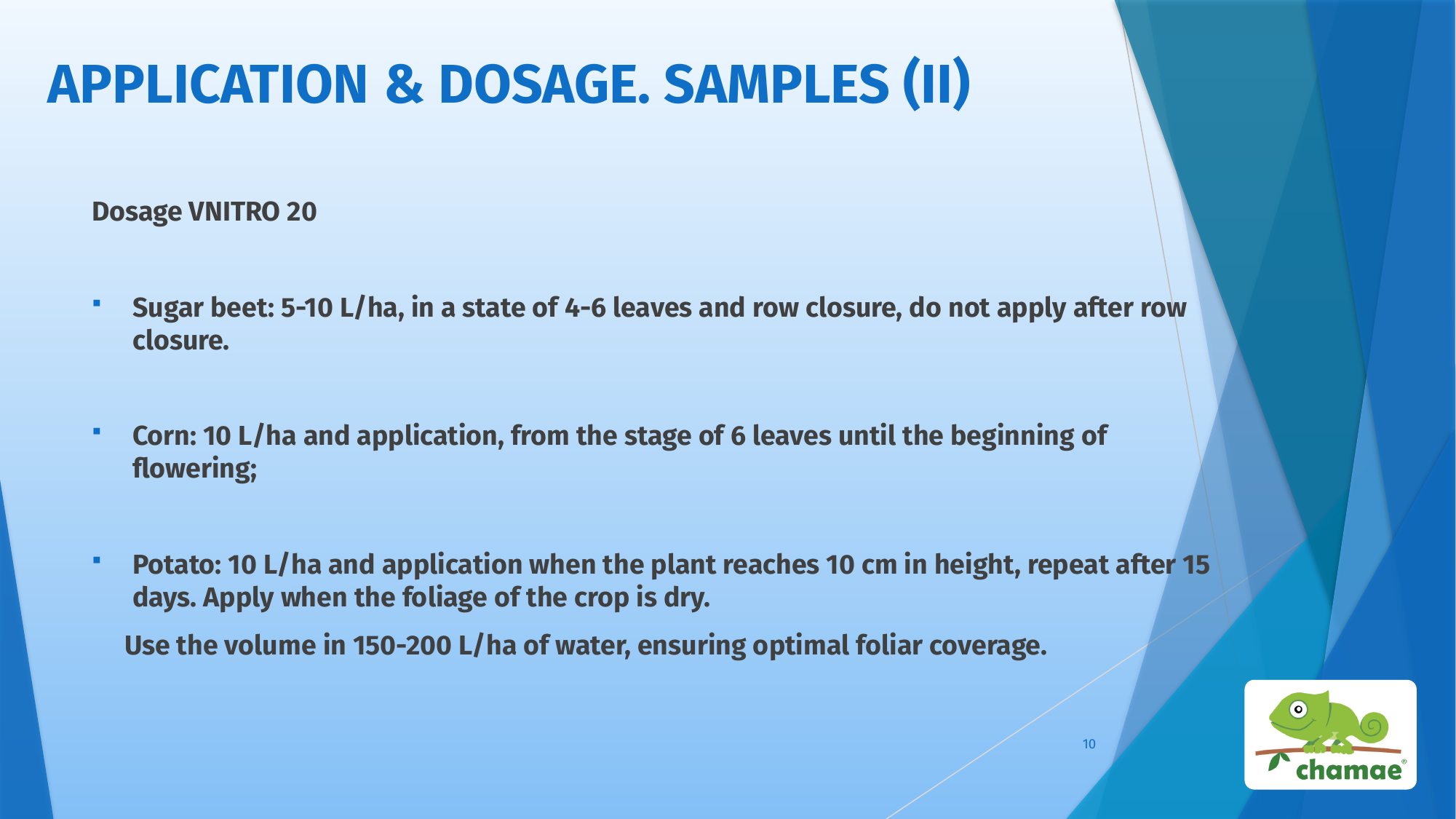

# APPLICATION & DOSAGE. SAMPLES (II)
Dosage VNITRO 20

Sugar beet: 5-10 L/ha, in a state of 4-6 leaves and row closure, do not apply after row closure.

Corn: 10 L/ha and application, from the stage of 6 leaves until the beginning of flowering;

Potato: 10 L/ha and application when the plant reaches 10 cm in height, repeat after 15 days. Apply when the foliage of the crop is dry.
     Use the volume in 150-200 L/ha of water, ensuring optimal foliar coverage.
10